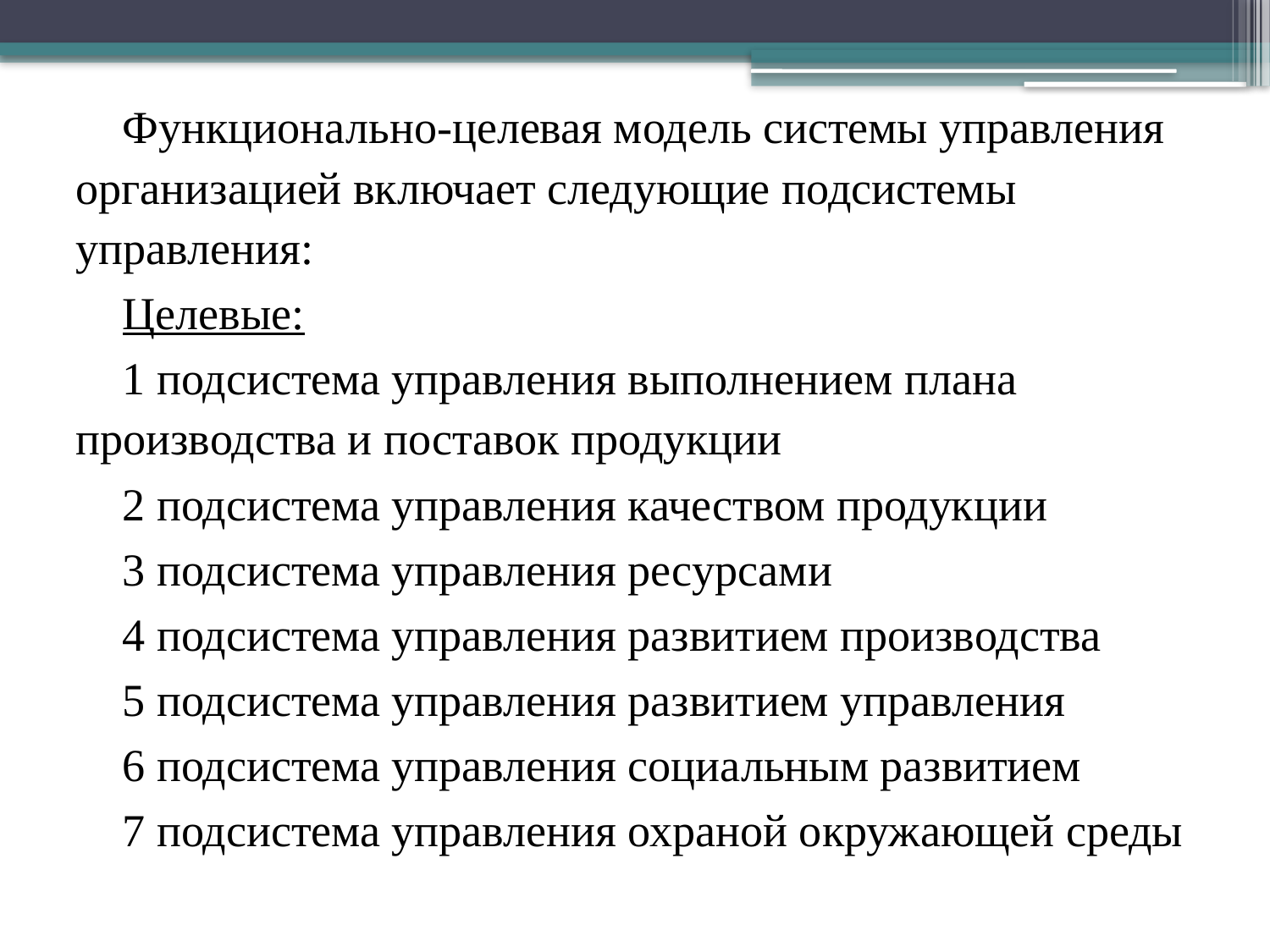

Функционально-целевая модель системы управления организацией включает следующие подсистемы управления:
Целевые:
1 подсистема управления выполнением плана производства и поставок продукции
2 подсистема управления качеством продукции
3 подсистема управления ресурсами
4 подсистема управления развитием производства
5 подсистема управления развитием управления
6 подсистема управления социальным развитием
7 подсистема управления охраной окружающей среды